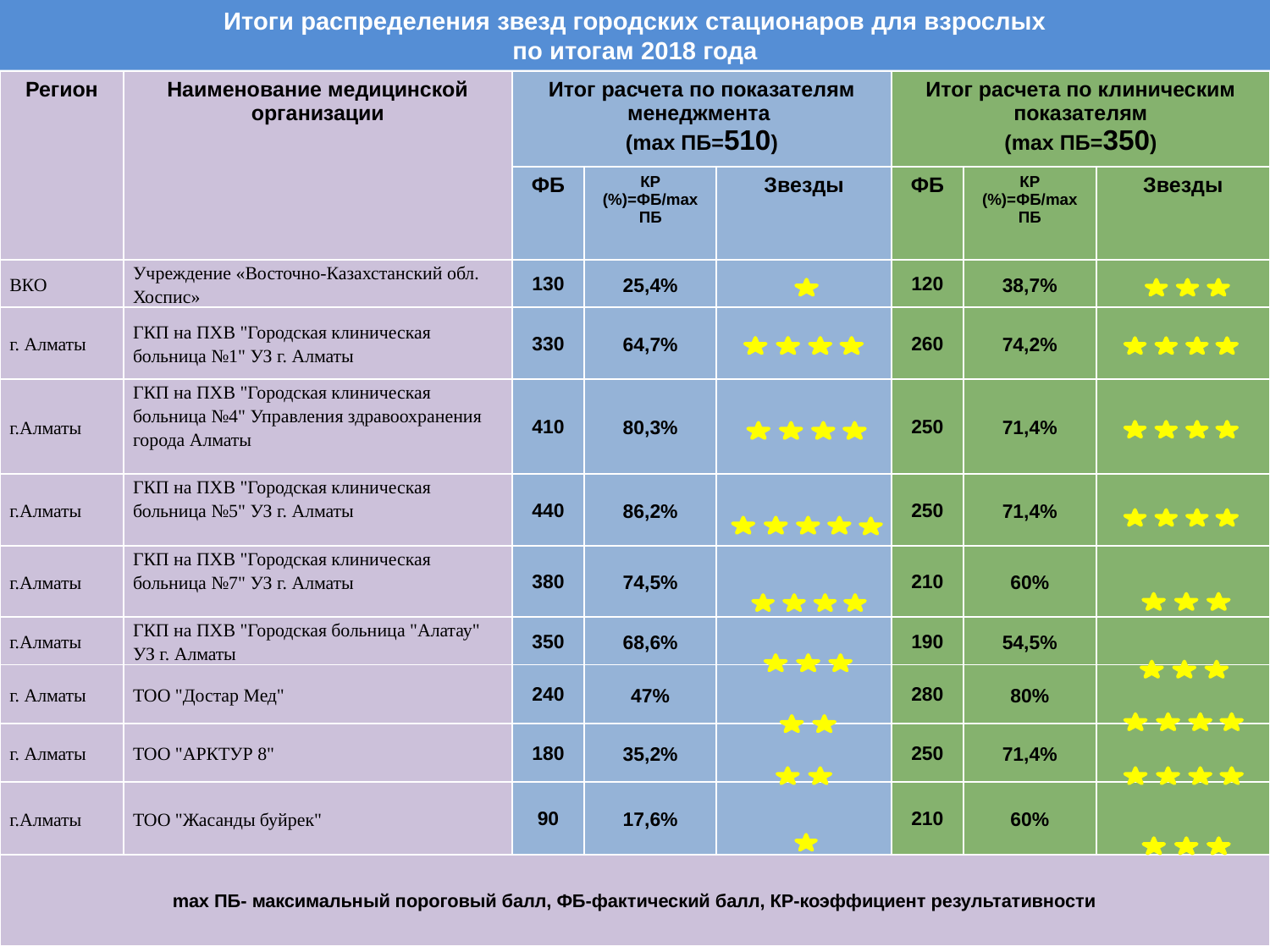

# Итоги распределения звезд городских стационаров для взрослых по итогам 2018 года
| Регион | Наименование медицинской организации | Итог расчета по показателям менеджмента (mах ПБ=510) |  |  | Итог расчета по клиническим показателям (mах ПБ=350) |  |  |
| --- | --- | --- | --- | --- | --- | --- | --- |
|  |  | ФБ | КР (%)=ФБ/max ПБ | Звезды | ФБ | КР (%)=ФБ/max ПБ | Звезды |
| ВКО | Учреждение «Восточно-Казахстанский обл. Хоспис» | 130 | 25,4% |  | 120 | 38,7% |  |
| г. Алматы | ГКП на ПХВ "Городская клиническая больница №1" УЗ г. Алматы | 330 | 64,7% |  | 260 | 74,2% |  |
| г.Алматы | ГКП на ПХВ "Городская клиническая больница №4" Управления здравоохранения города Алматы | 410 | 80,3% |  | 250 | 71,4% |  |
| г.Алматы | ГКП на ПХВ "Городская клиническая больница №5" УЗ г. Алматы | 440 | 86,2% |  | 250 | 71,4% |  |
| г.Алматы | ГКП на ПХВ "Городская клиническая больница №7" УЗ г. Алматы | 380 | 74,5% |  | 210 | 60% |  |
| г.Алматы | ГКП на ПХВ "Городская больница "Алатау" УЗ г. Алматы | 350 | 68,6% |  | 190 | 54,5% |  |
| г. Алматы | ТОО "Достар Мед" | 240 | 47% |  | 280 | 80% |  |
| г. Алматы | ТОО "АРКТУР 8" | 180 | 35,2% |  | 250 | 71,4% |  |
| г.Алматы | ТОО "Жасанды буйрек" | 90 | 17,6% |  | 210 | 60% |  |
| mах ПБ- максимальный пороговый балл, ФБ-фактический балл, КР-коэффициент результативности |  |  |  |  |  |  |  |